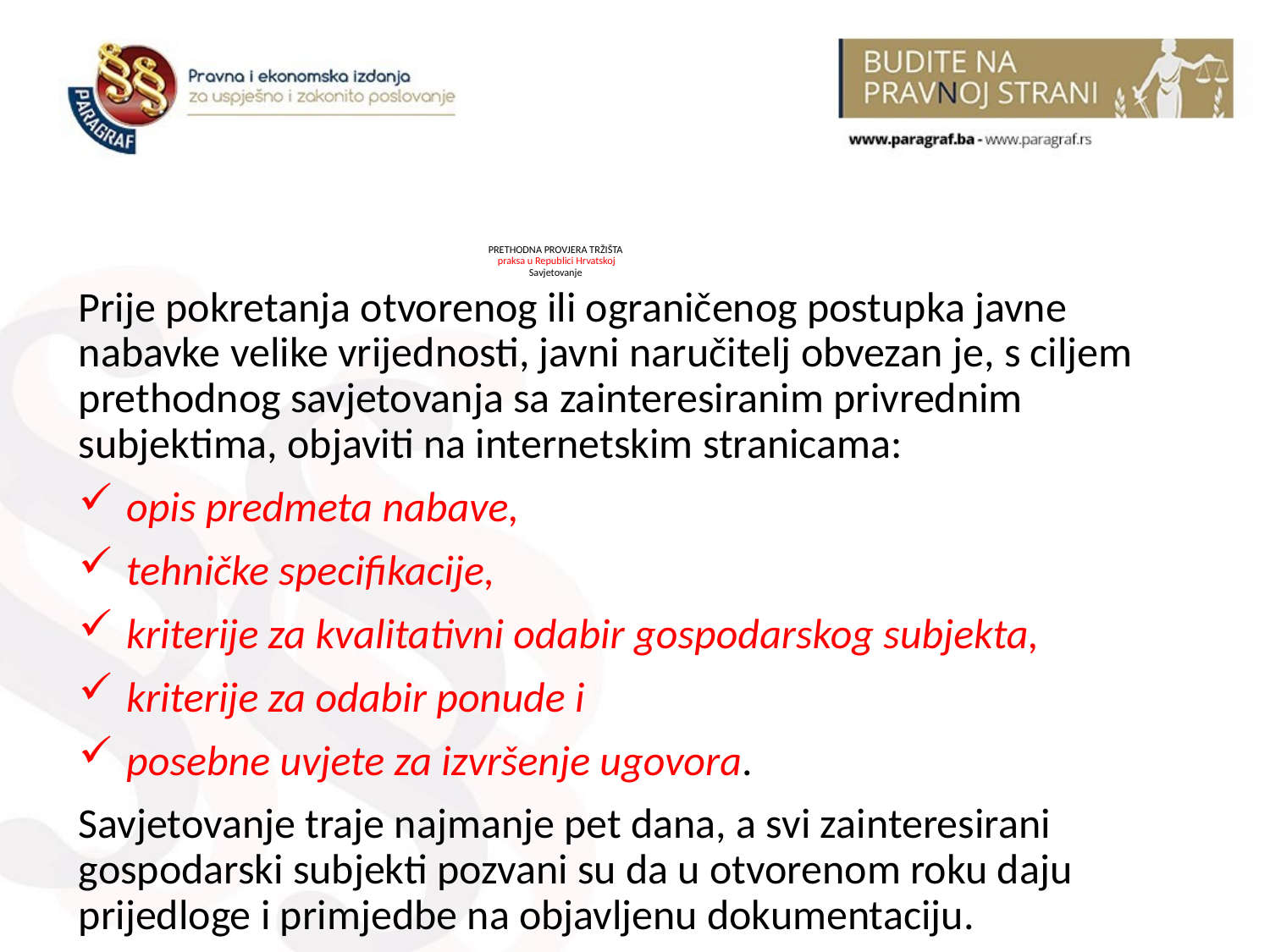

10
# PRETHODNA PROVJERA TRŽIŠTA praksa u Republici Hrvatskoj Savjetovanje
Prije pokretanja otvorenog ili ograničenog postupka javne nabavke velike vrijednosti, javni naručitelj obvezan je, s ciljem prethodnog savjetovanja sa zainteresiranim privrednim subjektima, objaviti na internetskim stranicama:
opis predmeta nabave,
tehničke specifikacije,
kriterije za kvalitativni odabir gospodarskog subjekta,
kriterije za odabir ponude i
posebne uvjete za izvršenje ugovora.
Savjetovanje traje najmanje pet dana, a svi zainteresirani gospodarski subjekti pozvani su da u otvorenom roku daju prijedloge i primjedbe na objavljenu dokumentaciju.